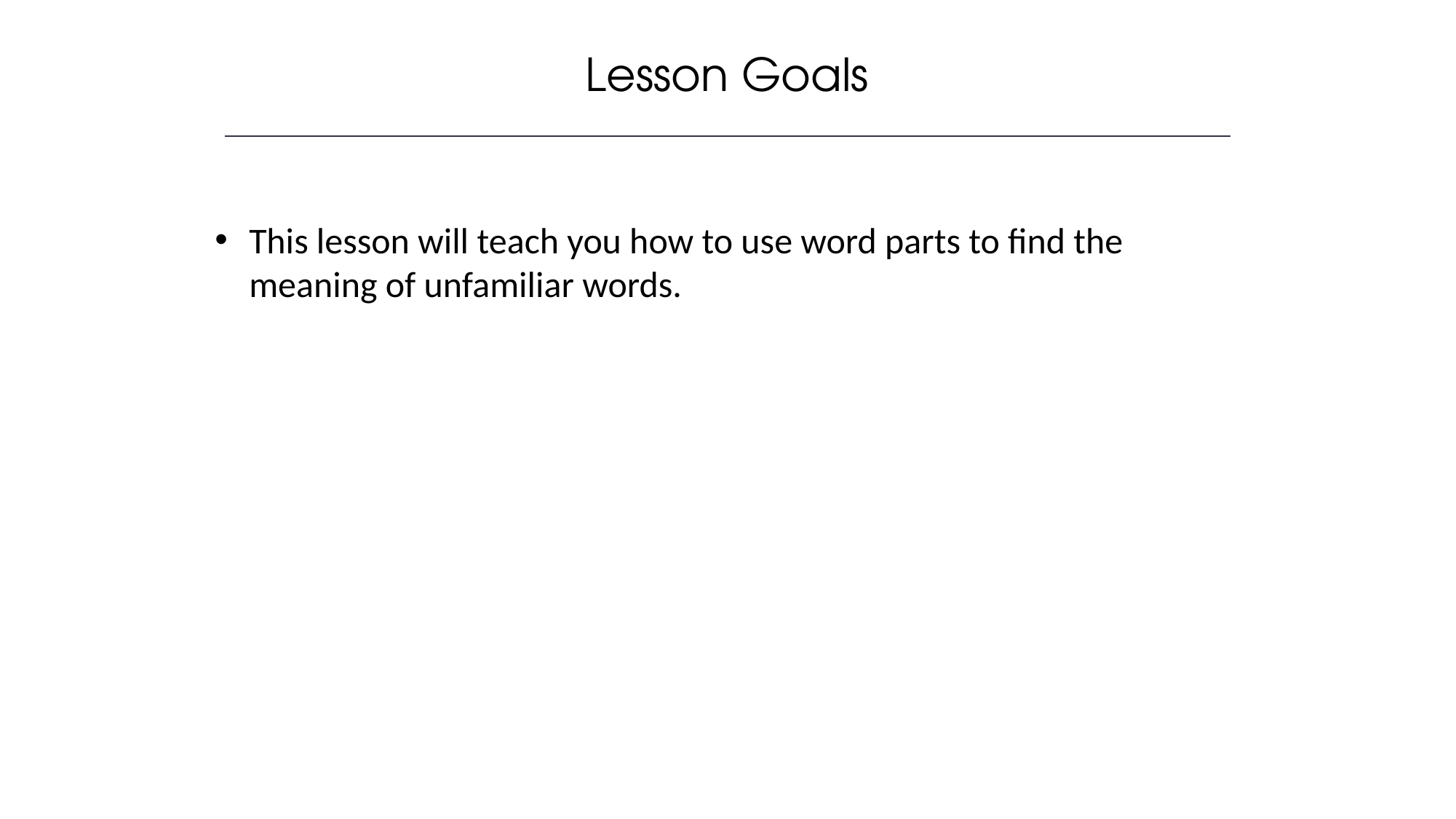

Lesson Goals
This lesson will teach you how to use word parts to find the meaning of unfamiliar words.